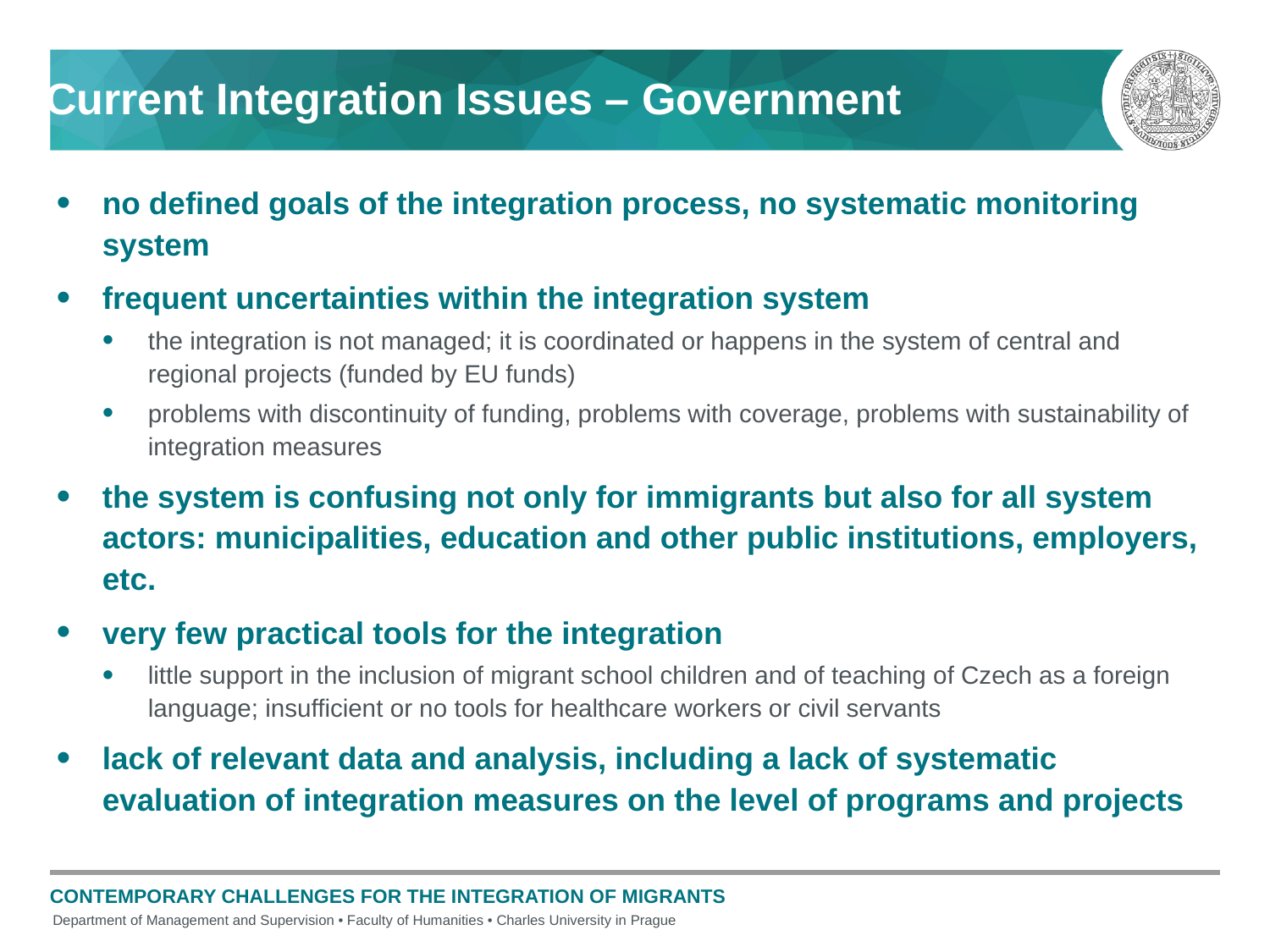

# Current Integration Issues – Government
no defined goals of the integration process, no systematic monitoring system
frequent uncertainties within the integration system
the integration is not managed; it is coordinated or happens in the system of central and regional projects (funded by EU funds)
problems with discontinuity of funding, problems with coverage, problems with sustainability of integration measures
the system is confusing not only for immigrants but also for all system actors: municipalities, education and other public institutions, employers, etc.
very few practical tools for the integration
little support in the inclusion of migrant school children and of teaching of Czech as a foreign language; insufficient or no tools for healthcare workers or civil servants
lack of relevant data and analysis, including a lack of systematic evaluation of integration measures on the level of programs and projects
Contemporary challenges for the integration of migrants